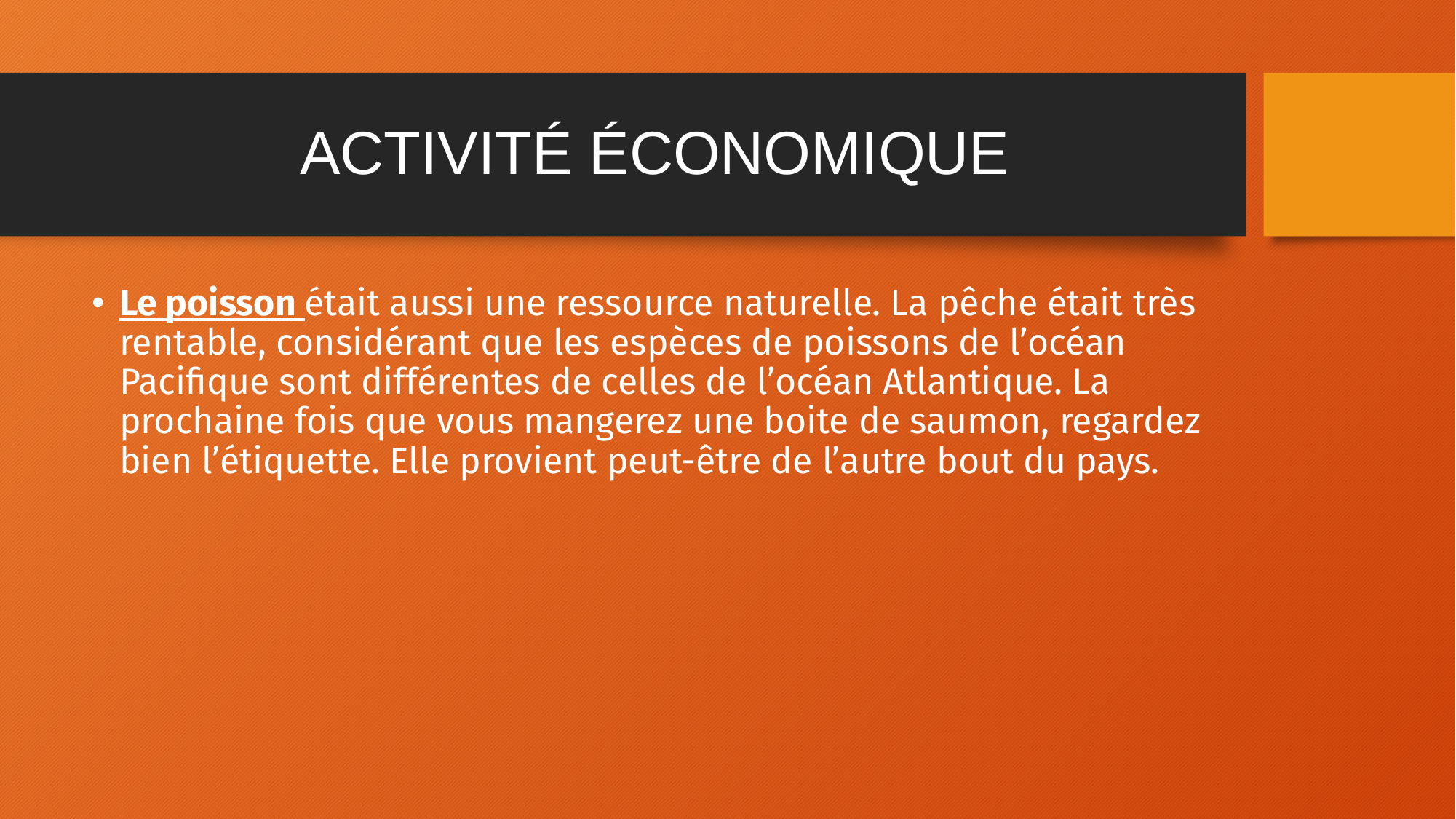

# ACTIVITÉ ÉCONOMIQUE
Le poisson était aussi une ressource naturelle. La pêche était très rentable, considérant que les espèces de poissons de l’océan Pacifique sont différentes de celles de l’océan Atlantique. La prochaine fois que vous mangerez une boite de saumon, regardez bien l’étiquette. Elle provient peut-être de l’autre bout du pays.